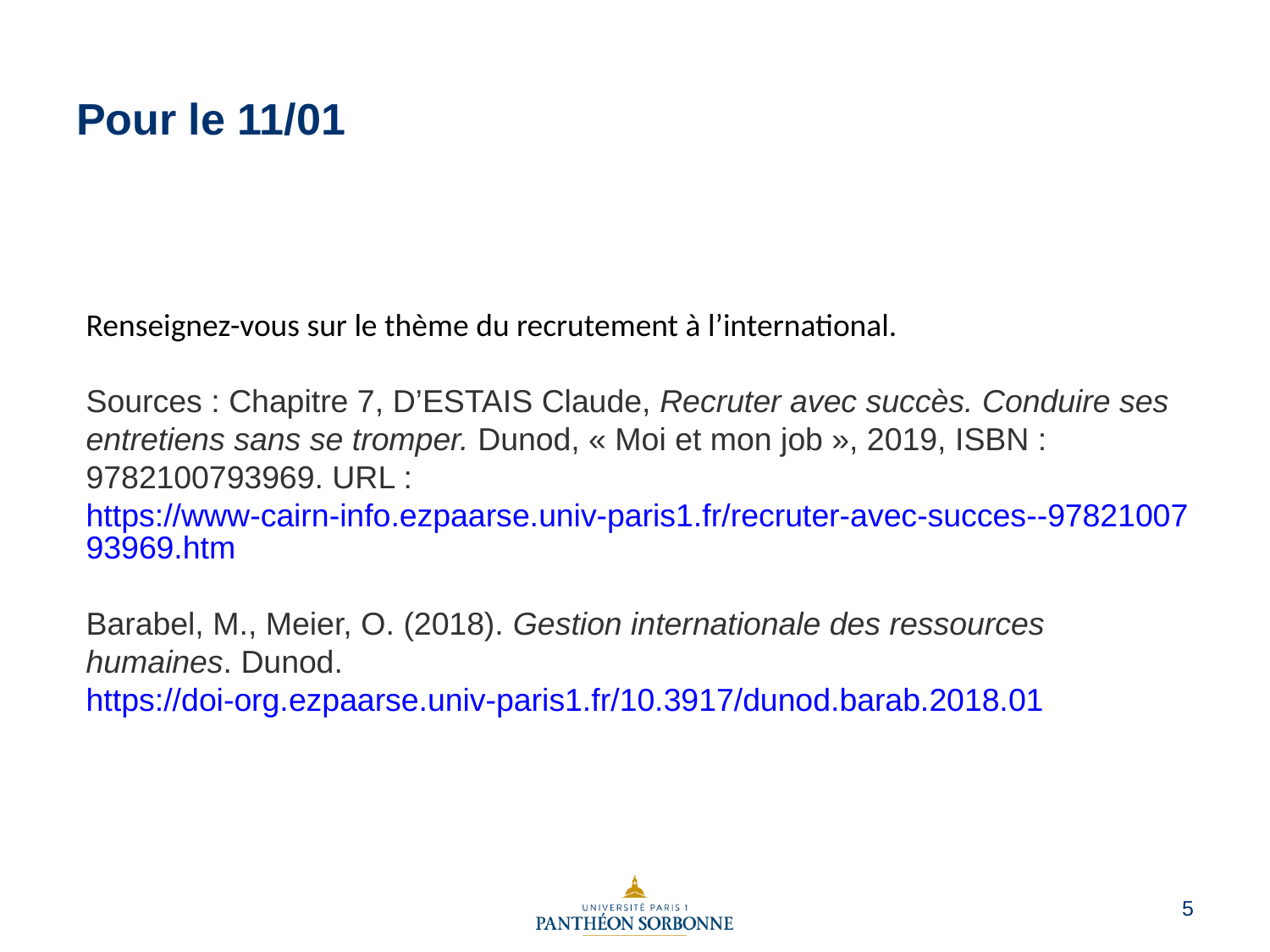

# Pour le 11/01

Renseignez-vous sur le thème du recrutement à l’international.

Sources : Chapitre 7, D’ESTAIS Claude, Recruter avec succès. Conduire ses entretiens sans se tromper. Dunod, « Moi et mon job », 2019, ISBN : 9782100793969. URL : https://www-cairn-info.ezpaarse.univ-paris1.fr/recruter-avec-succes--9782100793969.htm

Barabel, M., Meier, O. (2018). Gestion internationale des ressources humaines. Dunod. https://doi-org.ezpaarse.univ-paris1.fr/10.3917/dunod.barab.2018.01

5